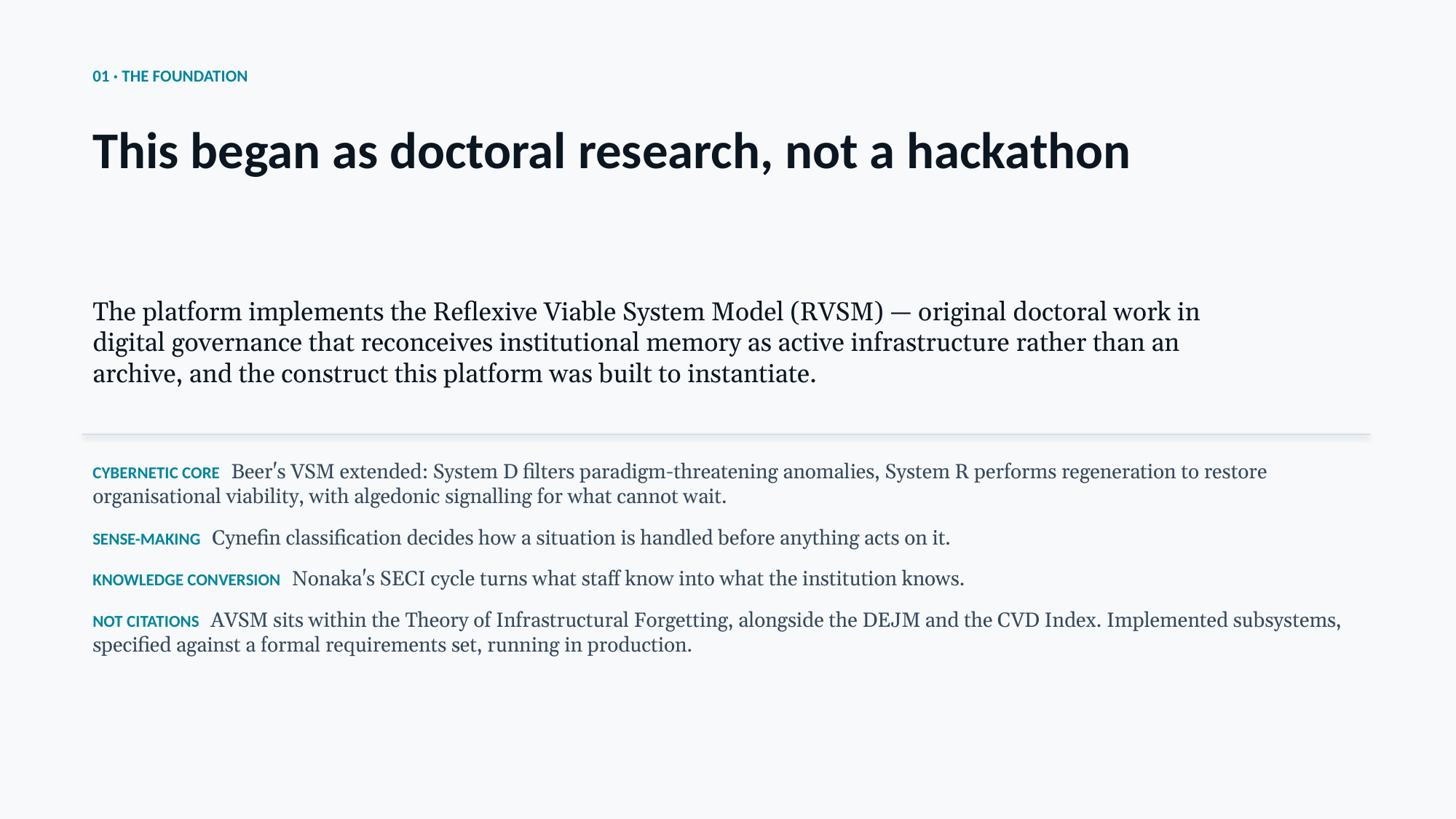

01 · THE FOUNDATION
This began as doctoral research, not a hackathon
The platform implements the Reflexive Viable System Model (RVSM) — original doctoral work in digital governance that reconceives institutional memory as active infrastructure rather than an archive, and the construct this platform was built to instantiate.

CYBERNETIC CORE   Beer's VSM extended: System D filters paradigm-threatening anomalies, System R performs regeneration to restore organisational viability, with algedonic signalling for what cannot wait.
SENSE-MAKING   Cynefin classification decides how a situation is handled before anything acts on it.
KNOWLEDGE CONVERSION   Nonaka's SECI cycle turns what staff know into what the institution knows.
NOT CITATIONS   AVSM sits within the Theory of Infrastructural Forgetting, alongside the DEJM and the CVD Index. Implemented subsystems, specified against a formal requirements set, running in production.